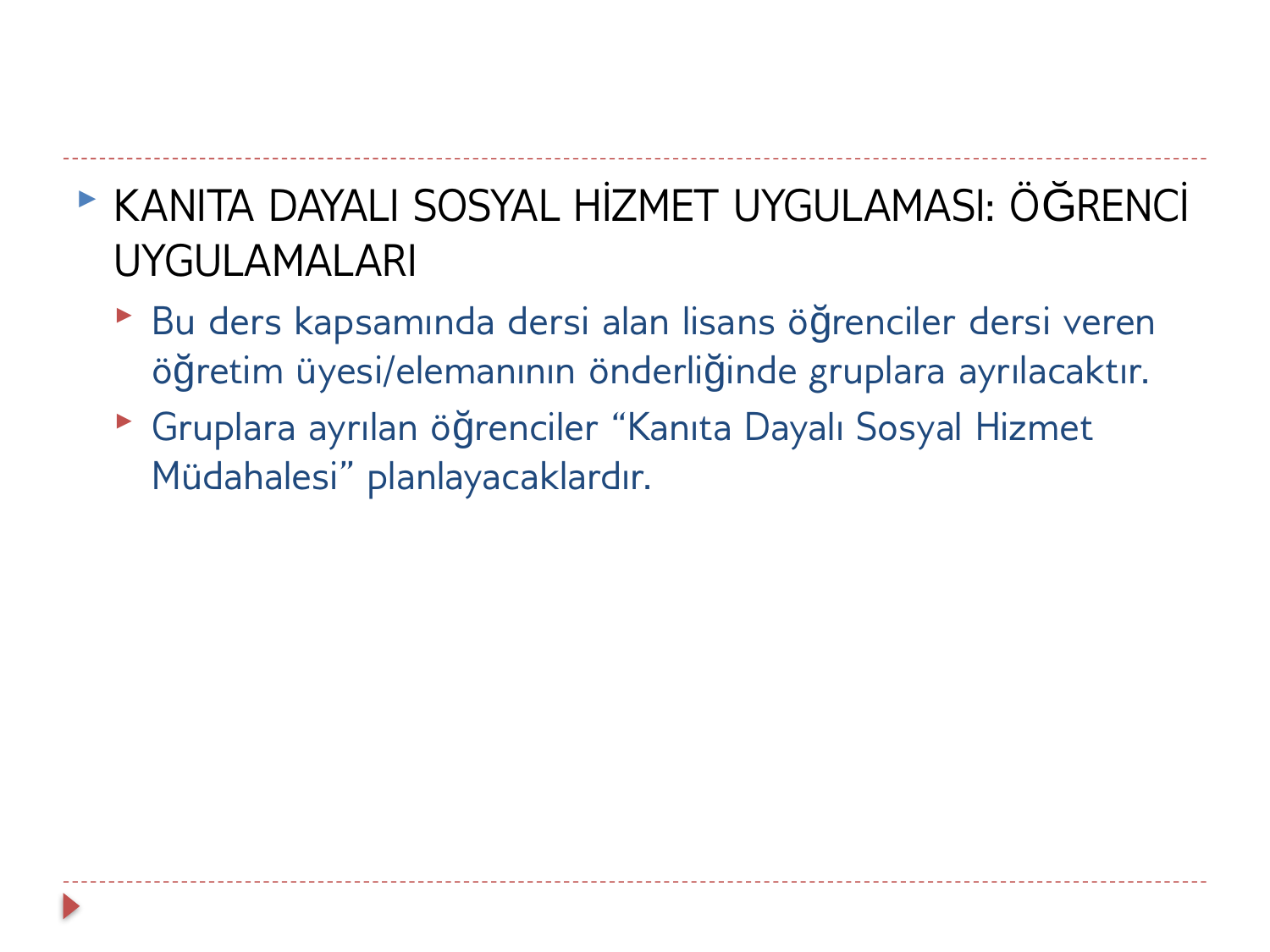

KANITA DAYALI SOSYAL HİZMET UYGULAMASI: ÖĞRENCİ UYGULAMALARI
Bu ders kapsamında dersi alan lisans öğrenciler dersi veren öğretim üyesi/elemanının önderliğinde gruplara ayrılacaktır.
Gruplara ayrılan öğrenciler “Kanıta Dayalı Sosyal Hizmet Müdahalesi” planlayacaklardır.